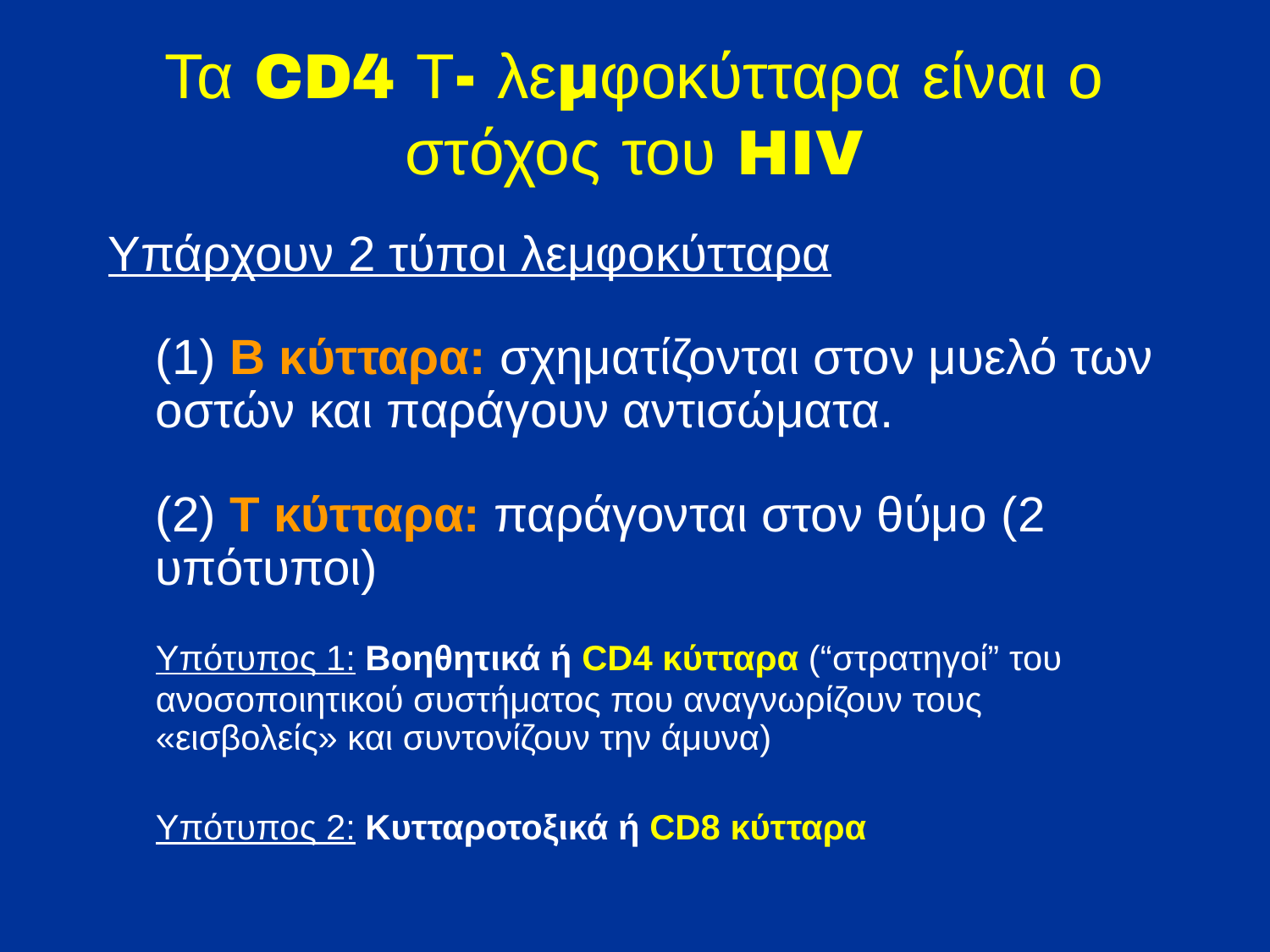

# Τα CD4 Τ- λεμφοκύτταρα είναι ο στόχος του HIV
Υπάρχουν 2 τύποι λεμφοκύτταρα

	(1) B κύτταρα: σχηματίζονται στον μυελό των οστών και παράγουν αντισώματα.

	(2) T κύτταρα: παράγονται στον θύμο (2 υπότυποι)

	Υπότυπος 1: Βοηθητικά ή CD4 κύτταρα (“στρατηγοί” του ανοσοποιητικού συστήματος που αναγνωρίζουν τους «εισβολείς» και συντονίζουν την άμυνα)

	Υπότυπος 2: Κυτταροτοξικά ή CD8 κύτταρα